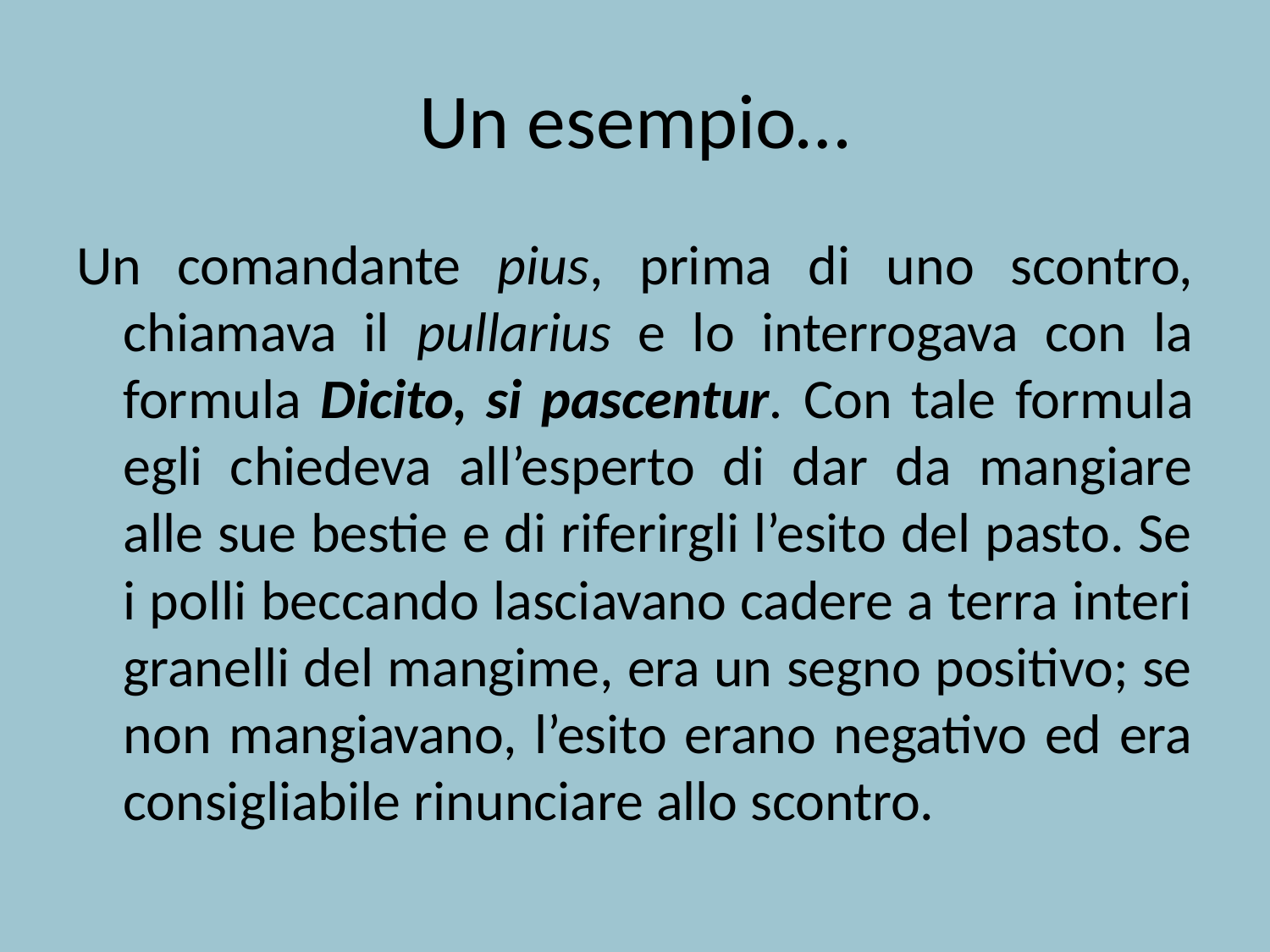

# Un esempio…
Un comandante pius, prima di uno scontro, chiamava il pullarius e lo interrogava con la formula Dicito, si pascentur. Con tale formula egli chiedeva all’esperto di dar da mangiare alle sue bestie e di riferirgli l’esito del pasto. Se i polli beccando lasciavano cadere a terra interi granelli del mangime, era un segno positivo; se non mangiavano, l’esito erano negativo ed era consigliabile rinunciare allo scontro.